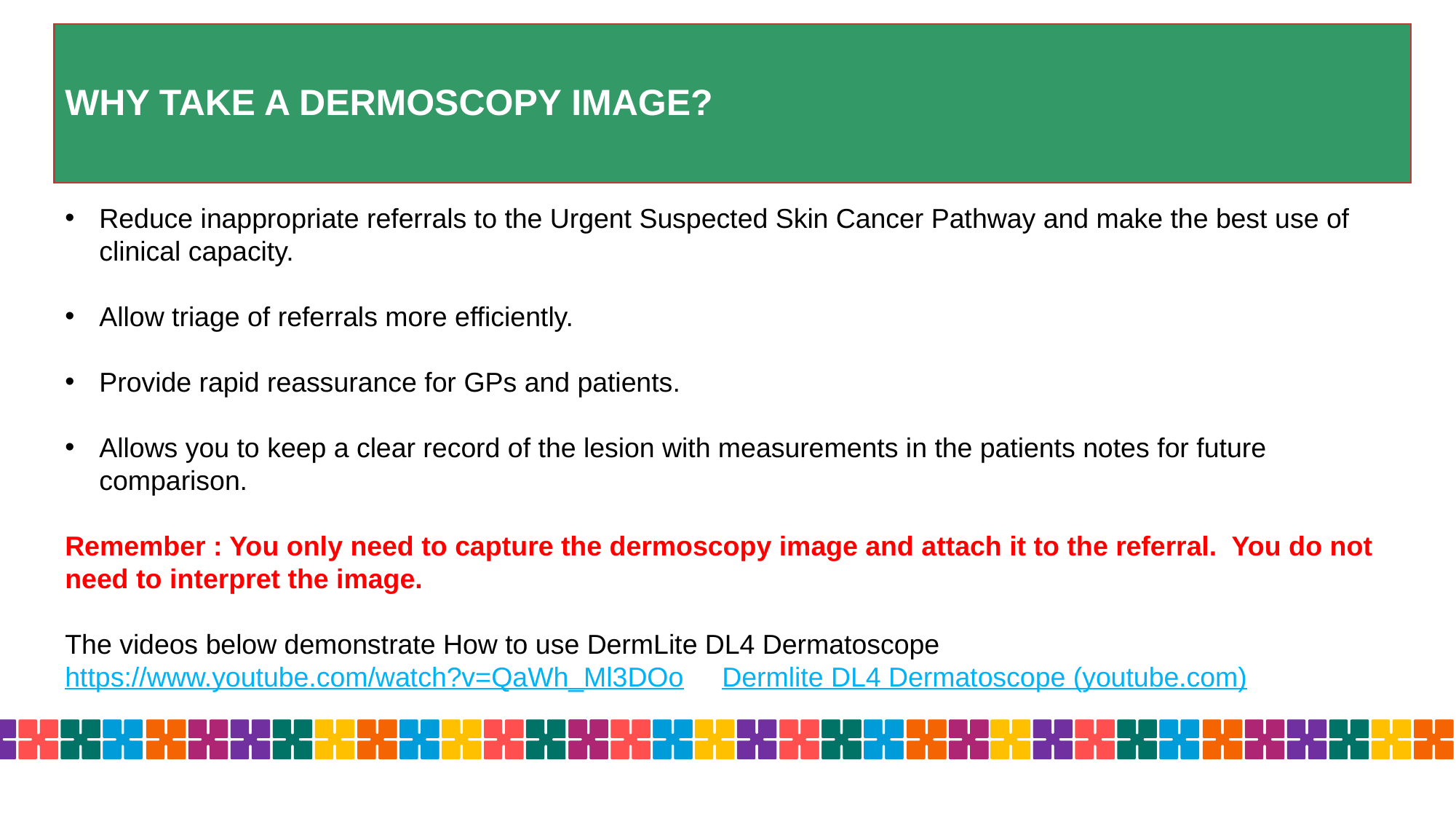

# WHY TAKE A DERMOSCOPY IMAGE?
Reduce inappropriate referrals to the Urgent Suspected Skin Cancer Pathway and make the best use of clinical capacity.

Allow triage of referrals more efficiently.

Provide rapid reassurance for GPs and patients.

Allows you to keep a clear record of the lesion with measurements in the patients notes for future comparison.

Remember : You only need to capture the dermoscopy image and attach it to the referral.  You do not need to interpret the image.

The videos below demonstrate How to use DermLite DL4 Dermatoscope https://www.youtube.com/watch?v=QaWh_Ml3DOo     Dermlite DL4 Dermatoscope (youtube.com)